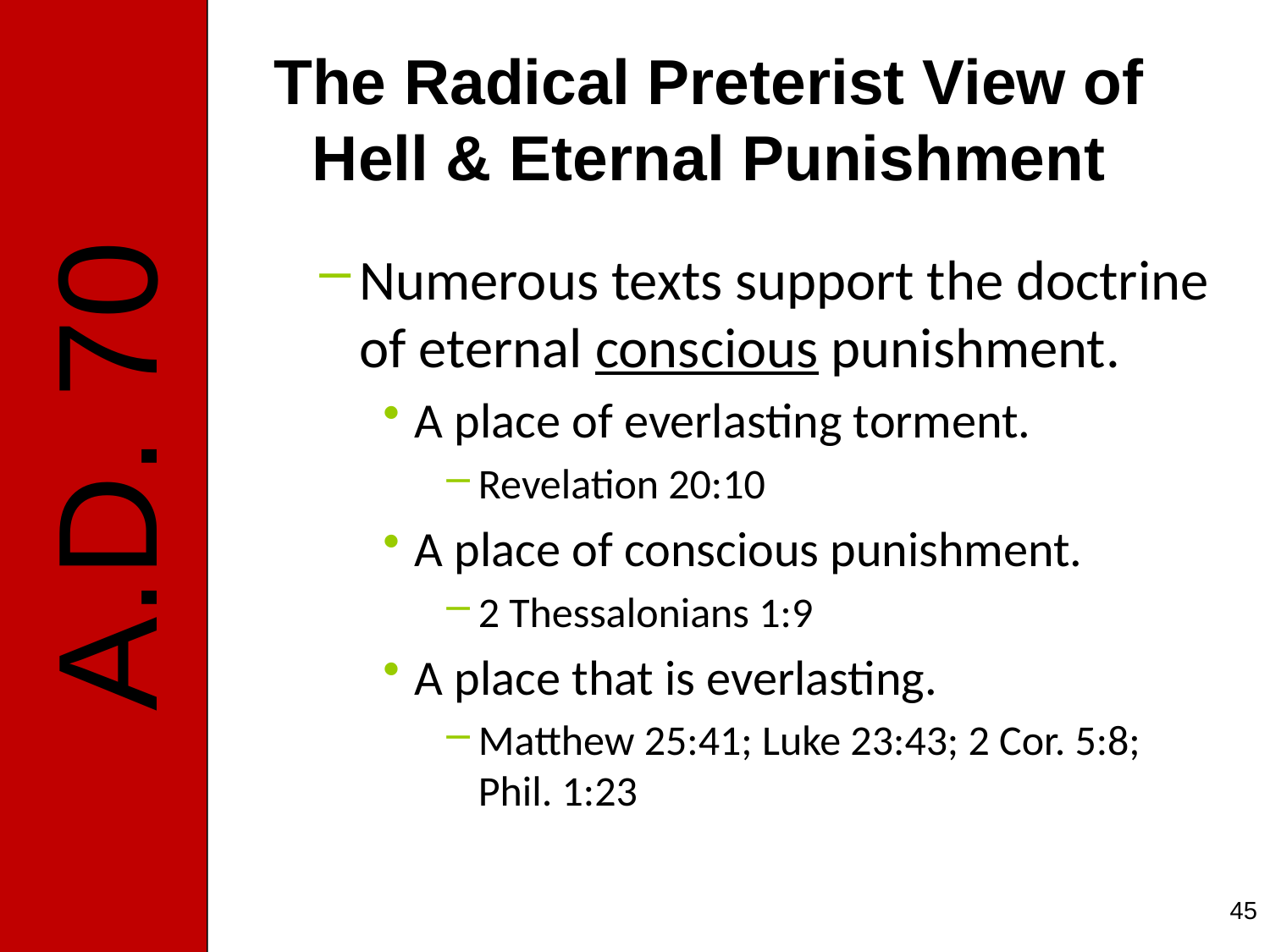

# The Radical Preterist View of Hell & Eternal Punishment
Numerous texts support the doctrine of eternal conscious punishment.
A place of everlasting torment.
Revelation 20:10
A place of conscious punishment.
2 Thessalonians 1:9
A place that is everlasting.
Matthew 25:41; Luke 23:43; 2 Cor. 5:8; Phil. 1:23
45